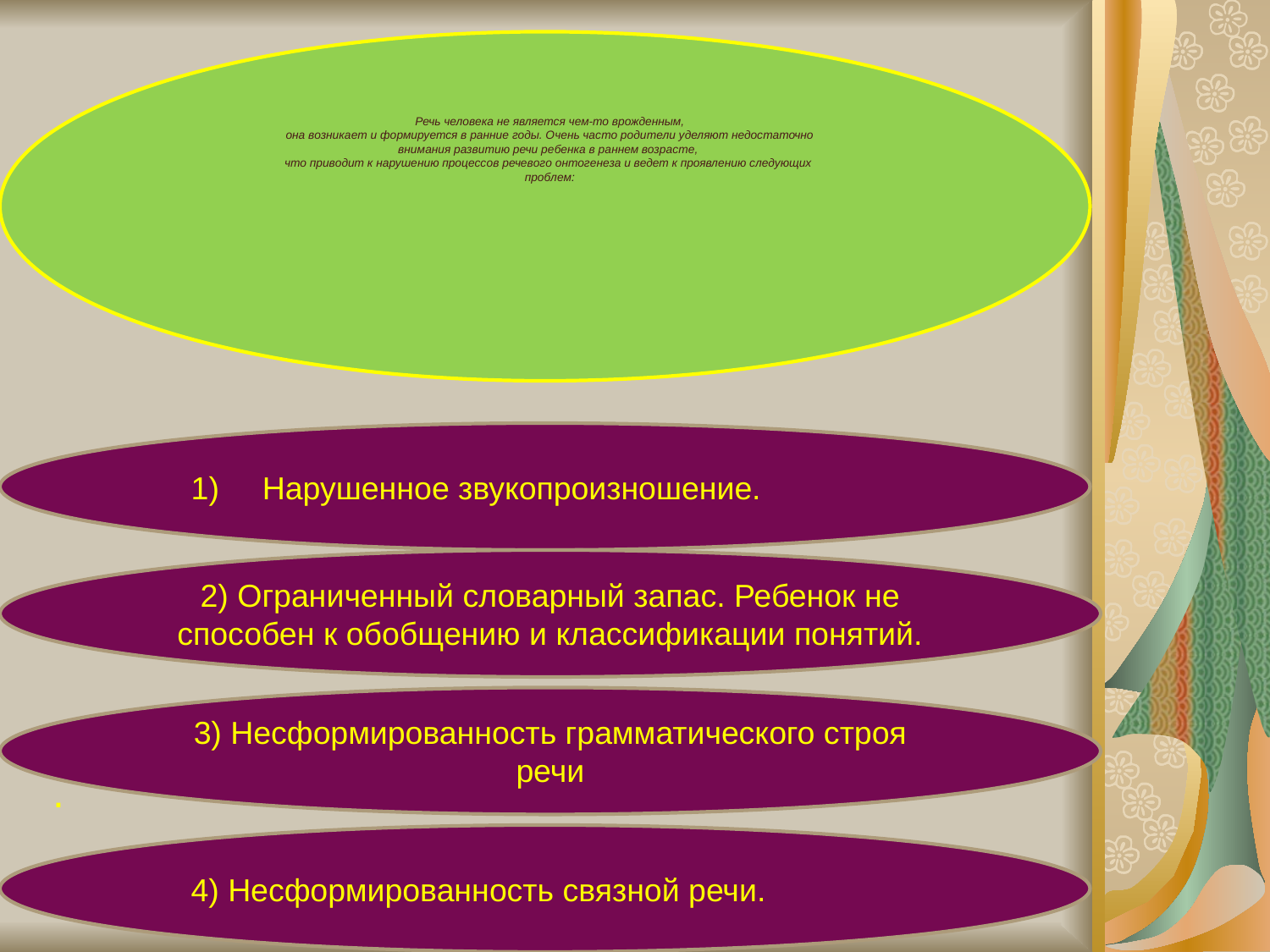

Речь человека не является чем-то врожденным,
 она возникает и формируется в ранние годы. Очень часто родители уделяют недостаточно
внимания развитию речи ребенка в раннем возрасте,
что приводит к нарушению процессов речевого онтогенеза и ведет к проявлению следующих
проблем:

Нарушенное звукопроизношение.
2) Ограниченный словарный запас. Ребенок не способен к обобщению и классификации понятий.

.
3) Несформированность грамматического строя речи
4) Несформированность связной речи.